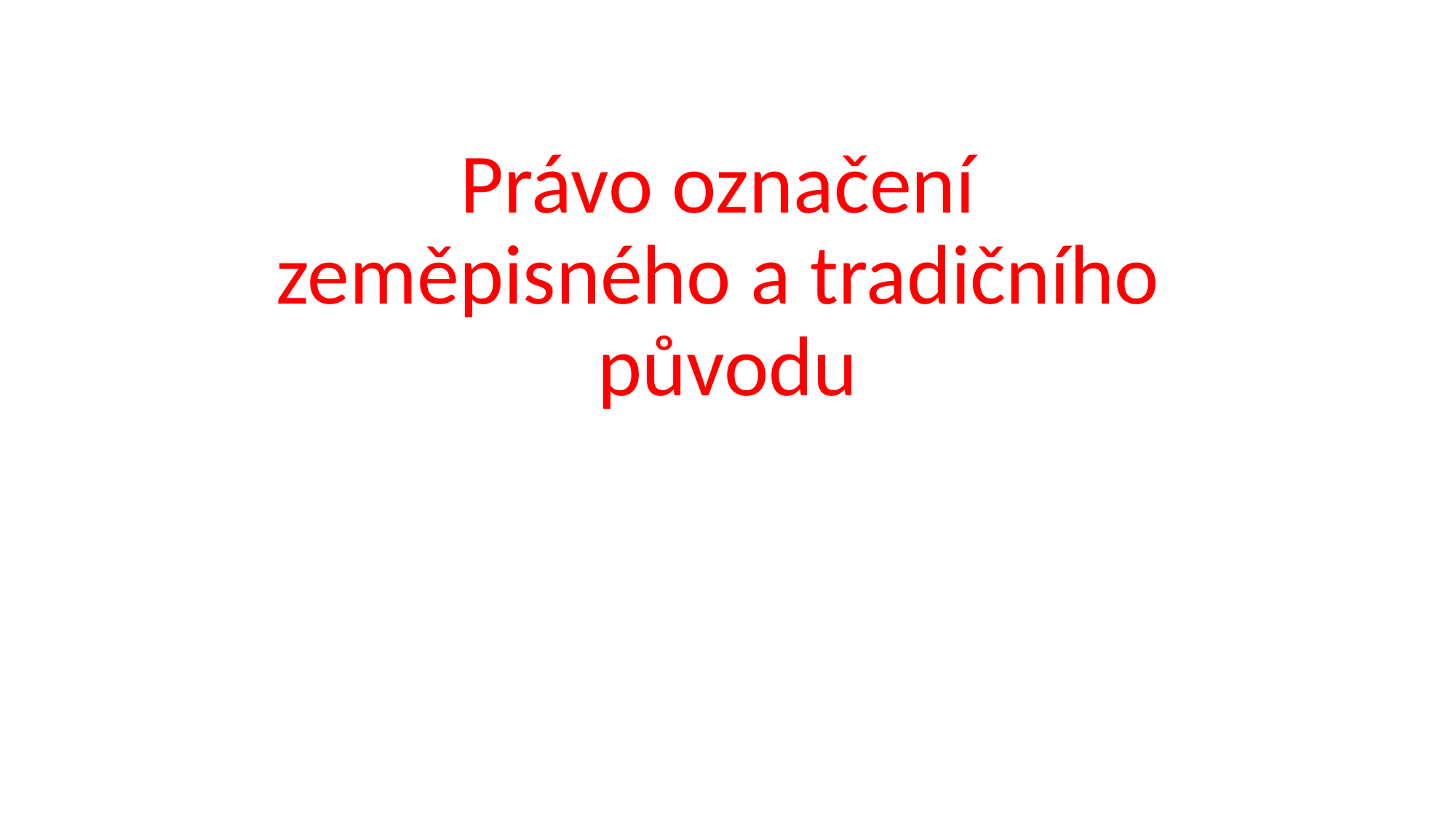

# Právo označení zeměpisného a tradičního původu